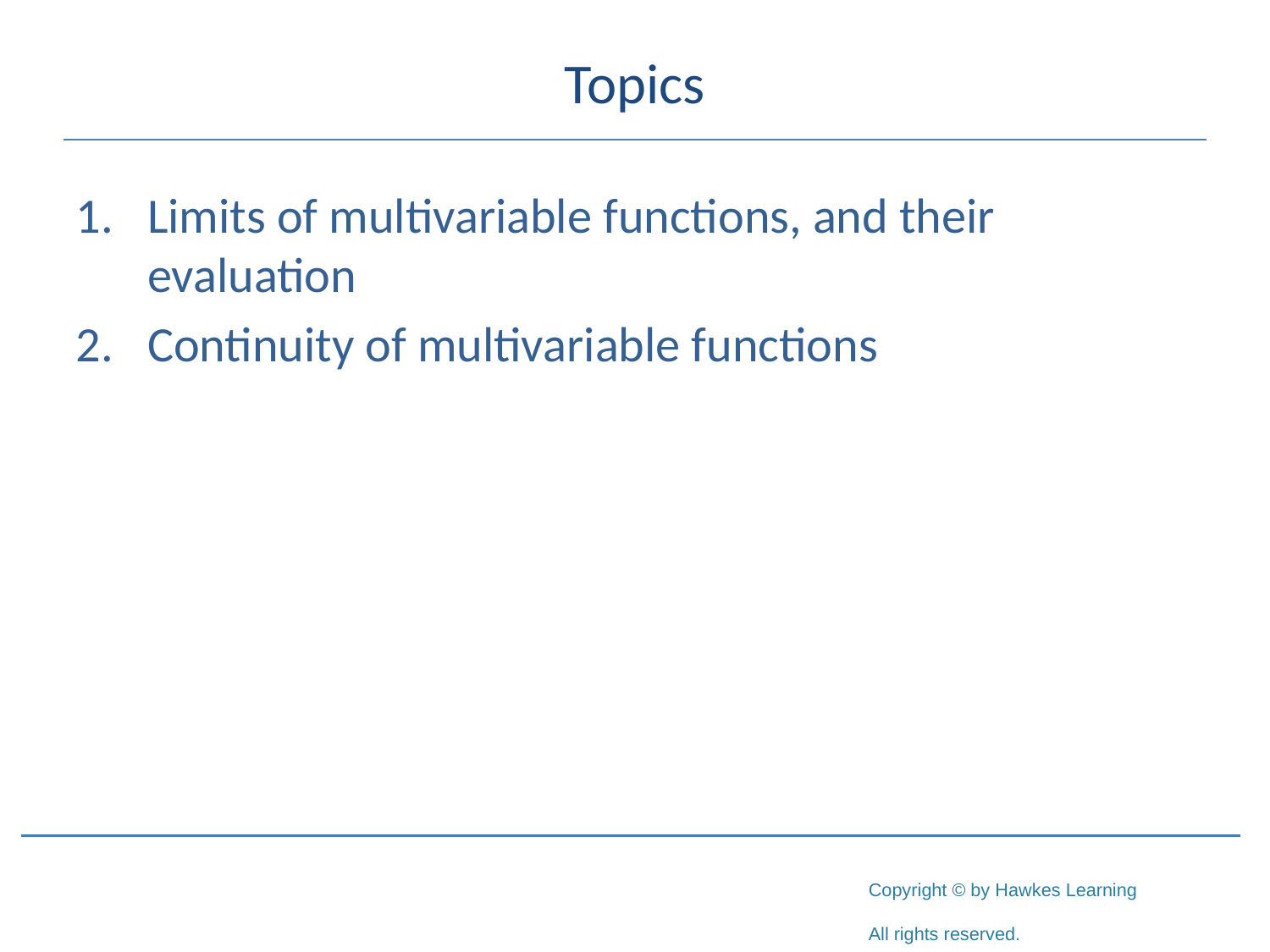

# Topics
Limits of multivariable functions, and their evaluation
Continuity of multivariable functions